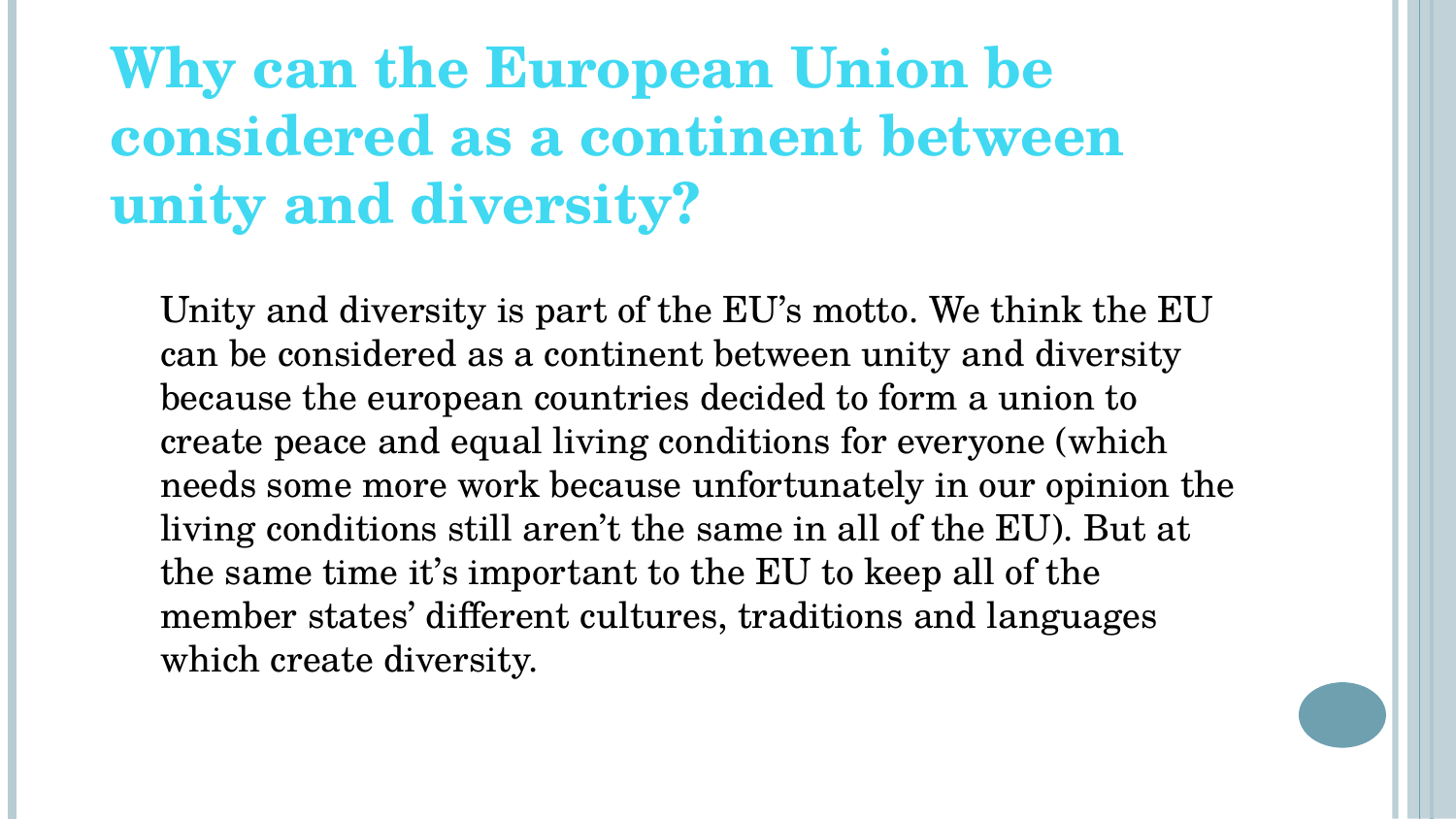

Why can the European Union be considered as a continent between unity and diversity?
Unity and diversity is part of the EU’s motto. We think the EU can be considered as a continent between unity and diversity because the european countries decided to form a union to create peace and equal living conditions for everyone (which needs some more work because unfortunately in our opinion the living conditions still aren’t the same in all of the EU). But at the same time it’s important to the EU to keep all of the member states’ different cultures, traditions and languages which create diversity.